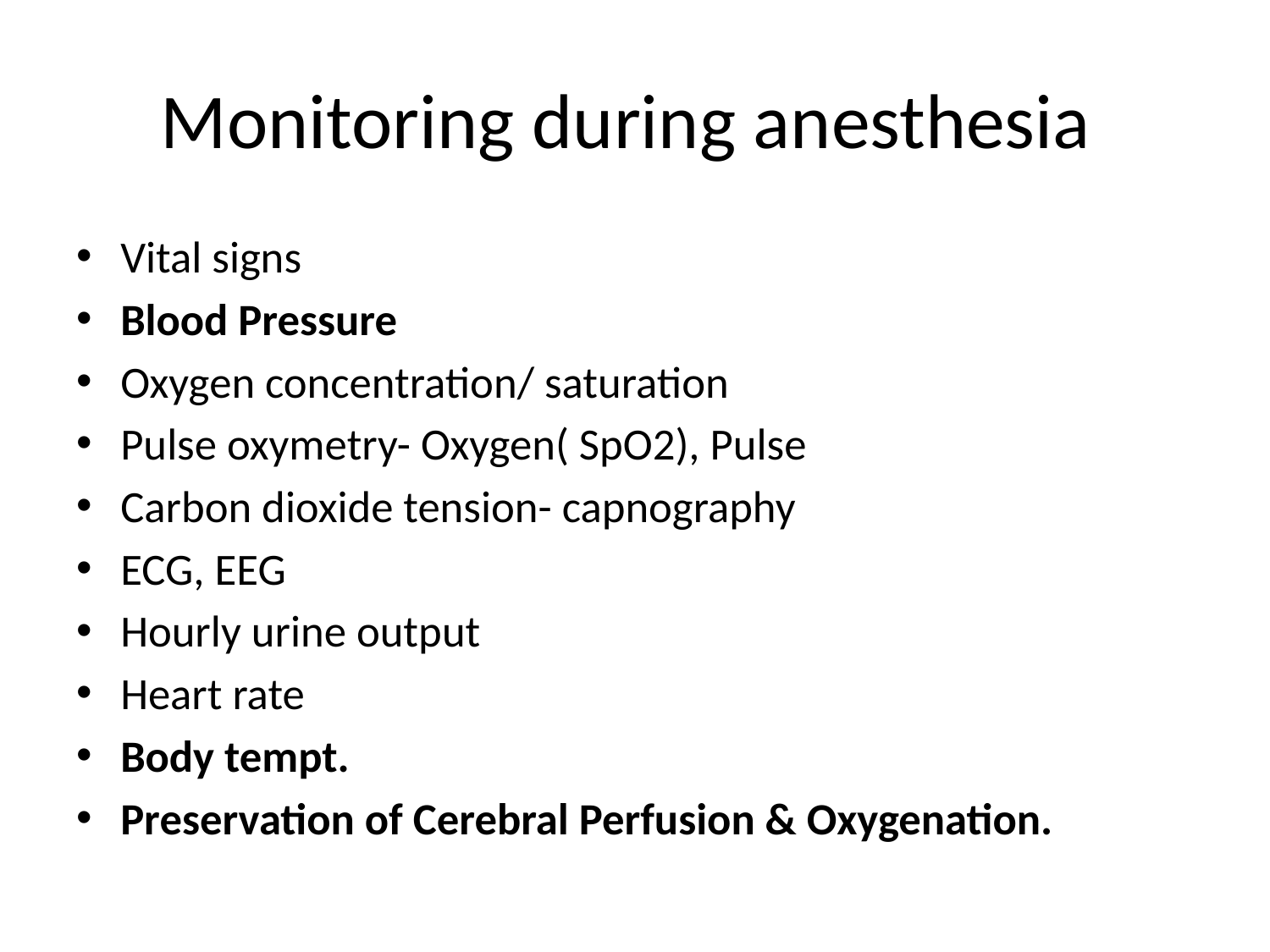

# Monitoring during anesthesia
Vital signs
Blood Pressure
Oxygen concentration/ saturation
Pulse oxymetry- Oxygen( SpO2), Pulse
Carbon dioxide tension- capnography
ECG, EEG
Hourly urine output
Heart rate
Body tempt.
Preservation of Cerebral Perfusion & Oxygenation.